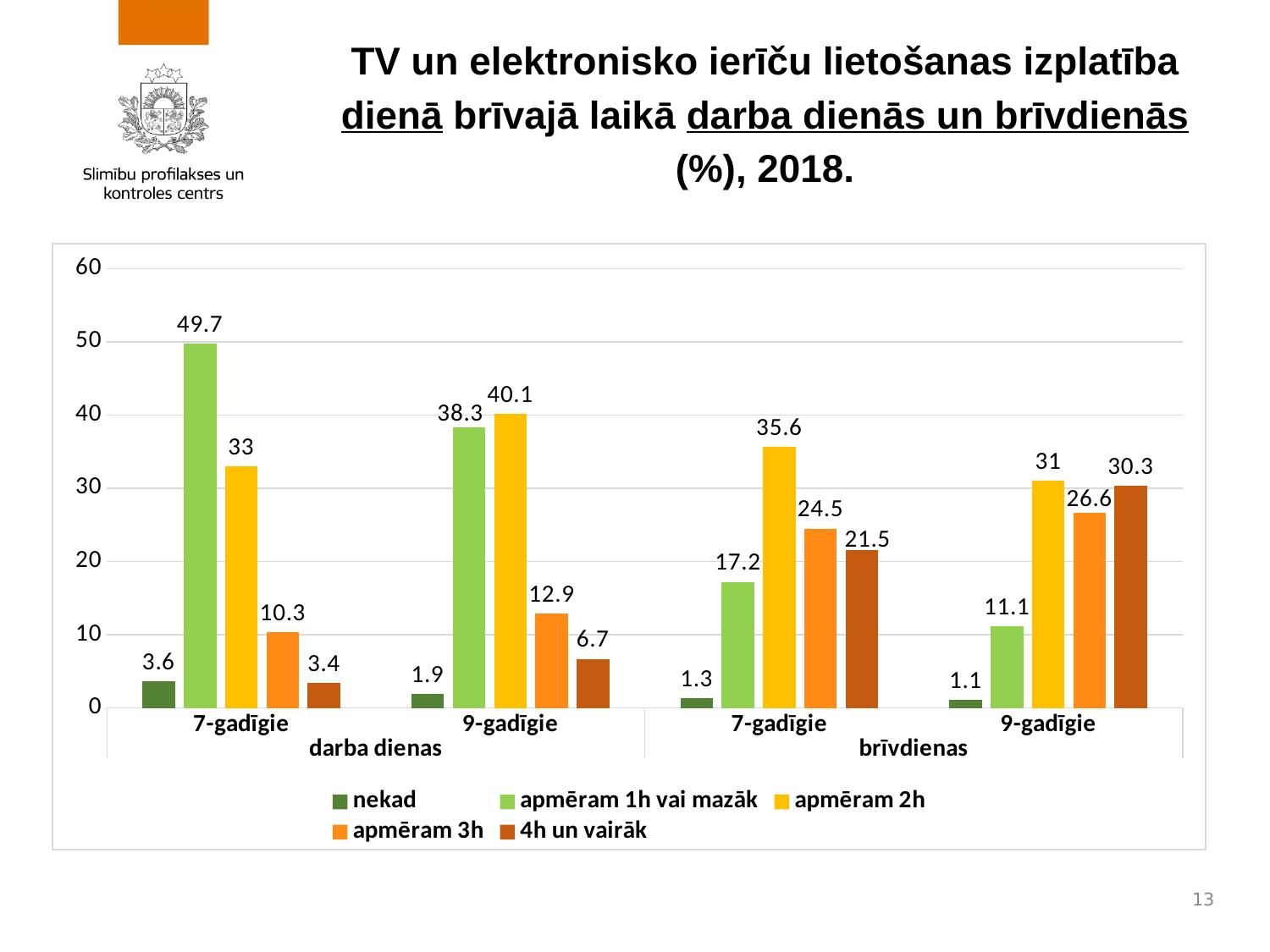

# TV un elektronisko ierīču lietošanas izplatība dienā brīvajā laikā darba dienās un brīvdienās (%), 2018.

### Chart

| Category | nekad  | apmēram 1h vai mazāk | apmēram 2h | apmēram 3h | 4h un vairāk |
|---|---|---|---|---|---|
| 7-gadīgie | 3.6 | 49.7 | 33.0 | 10.3 | 3.4 |
| 9-gadīgie | 1.9 | 38.3 | 40.1 | 12.9 | 6.7 |
| 7-gadīgie | 1.3 | 17.2 | 35.6 | 24.5 | 21.5 |
| 9-gadīgie | 1.1 | 11.1 | 31.0 | 26.6 | 30.3 |

13